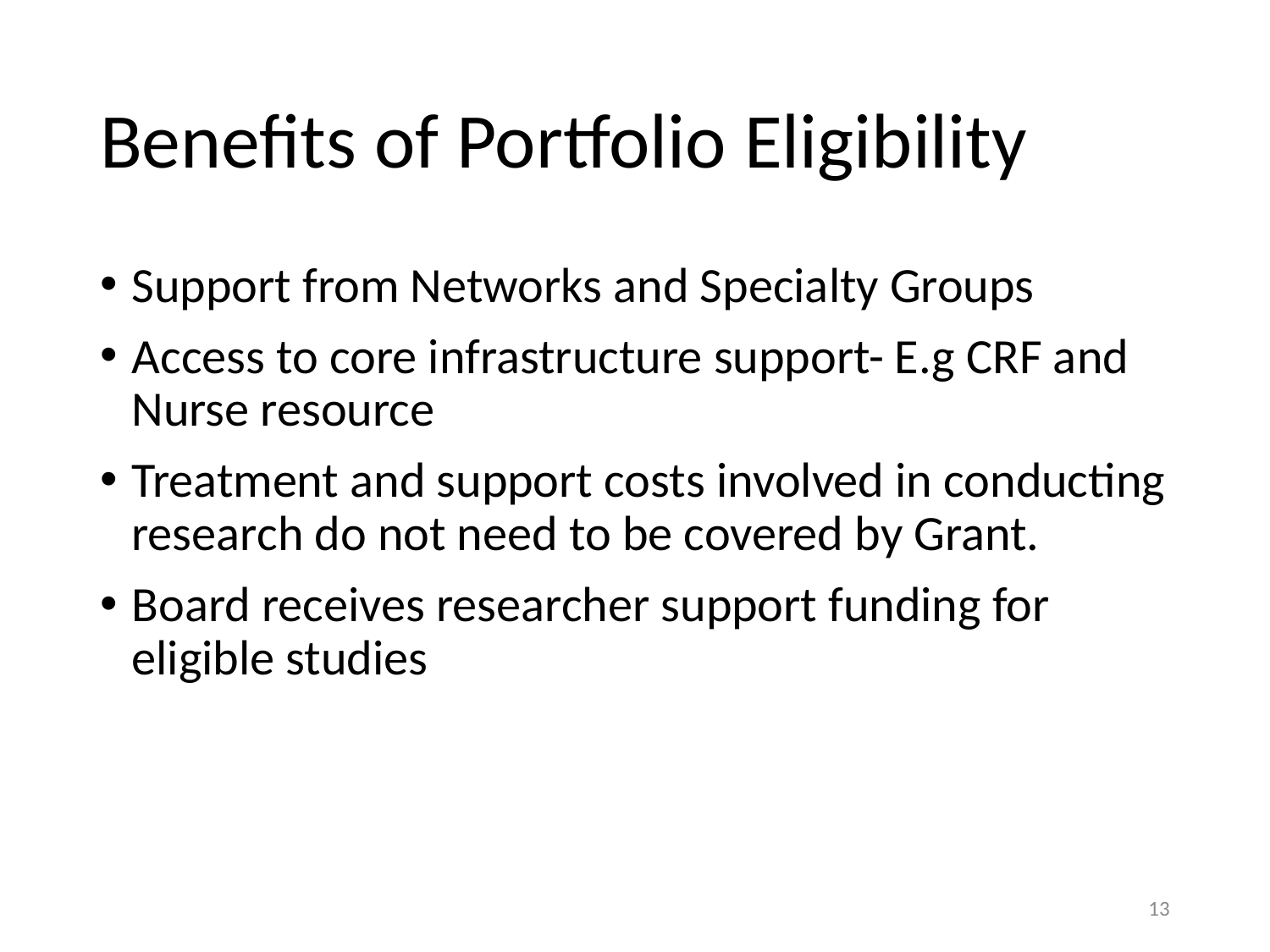

# Benefits of Portfolio Eligibility
Support from Networks and Specialty Groups
Access to core infrastructure support- E.g CRF and Nurse resource
Treatment and support costs involved in conducting research do not need to be covered by Grant.
Board receives researcher support funding for eligible studies
13